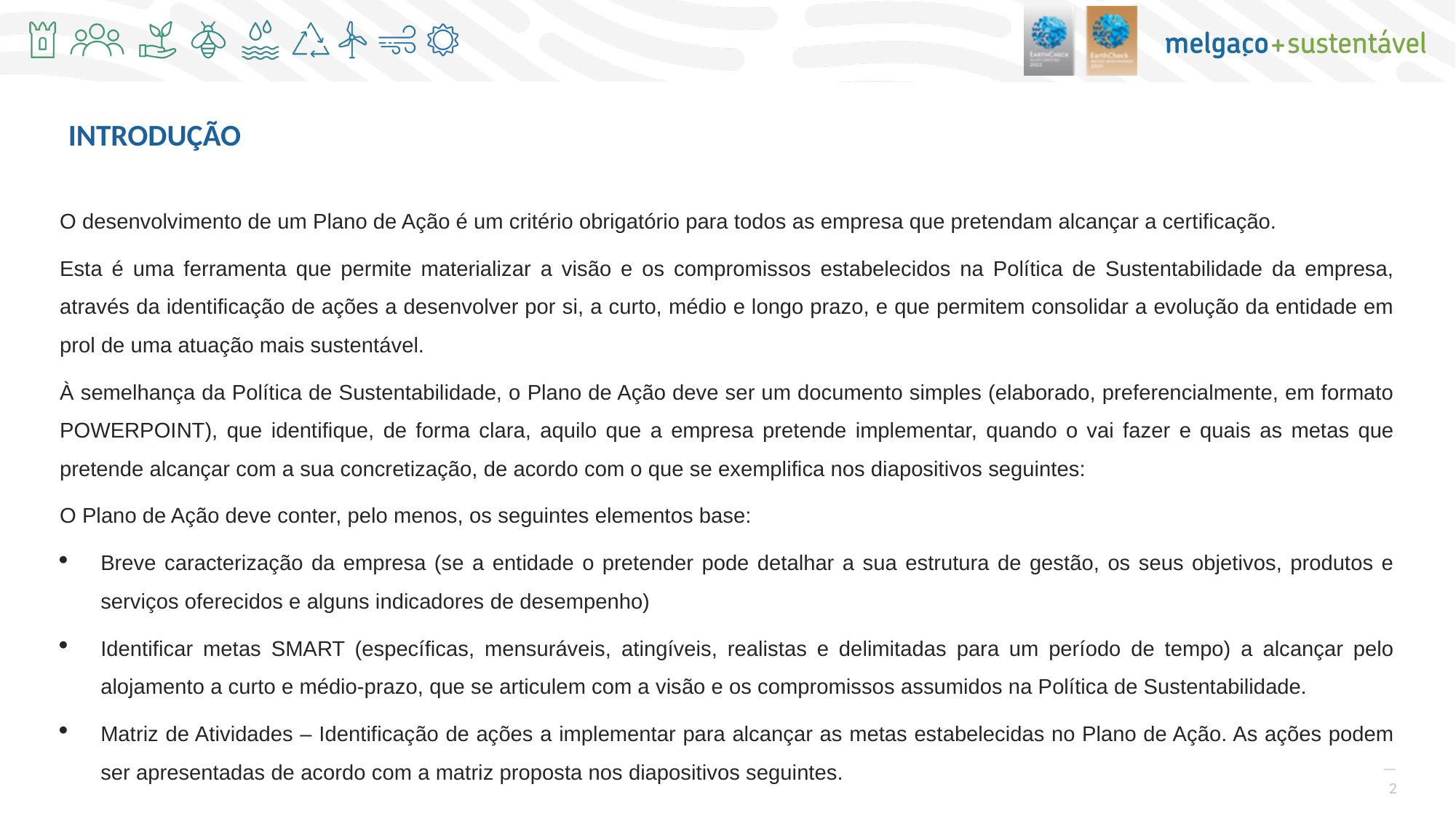

INTRODUÇÃO
O desenvolvimento de um Plano de Ação é um critério obrigatório para todos as empresa que pretendam alcançar a certificação.
Esta é uma ferramenta que permite materializar a visão e os compromissos estabelecidos na Política de Sustentabilidade da empresa, através da identificação de ações a desenvolver por si, a curto, médio e longo prazo, e que permitem consolidar a evolução da entidade em prol de uma atuação mais sustentável.
À semelhança da Política de Sustentabilidade, o Plano de Ação deve ser um documento simples (elaborado, preferencialmente, em formato POWERPOINT), que identifique, de forma clara, aquilo que a empresa pretende implementar, quando o vai fazer e quais as metas que pretende alcançar com a sua concretização, de acordo com o que se exemplifica nos diapositivos seguintes:
O Plano de Ação deve conter, pelo menos, os seguintes elementos base:
Breve caracterização da empresa (se a entidade o pretender pode detalhar a sua estrutura de gestão, os seus objetivos, produtos e serviços oferecidos e alguns indicadores de desempenho)
Identificar metas SMART (específicas, mensuráveis, atingíveis, realistas e delimitadas para um período de tempo) a alcançar pelo alojamento a curto e médio-prazo, que se articulem com a visão e os compromissos assumidos na Política de Sustentabilidade.
Matriz de Atividades – Identificação de ações a implementar para alcançar as metas estabelecidas no Plano de Ação. As ações podem ser apresentadas de acordo com a matriz proposta nos diapositivos seguintes.
—
2